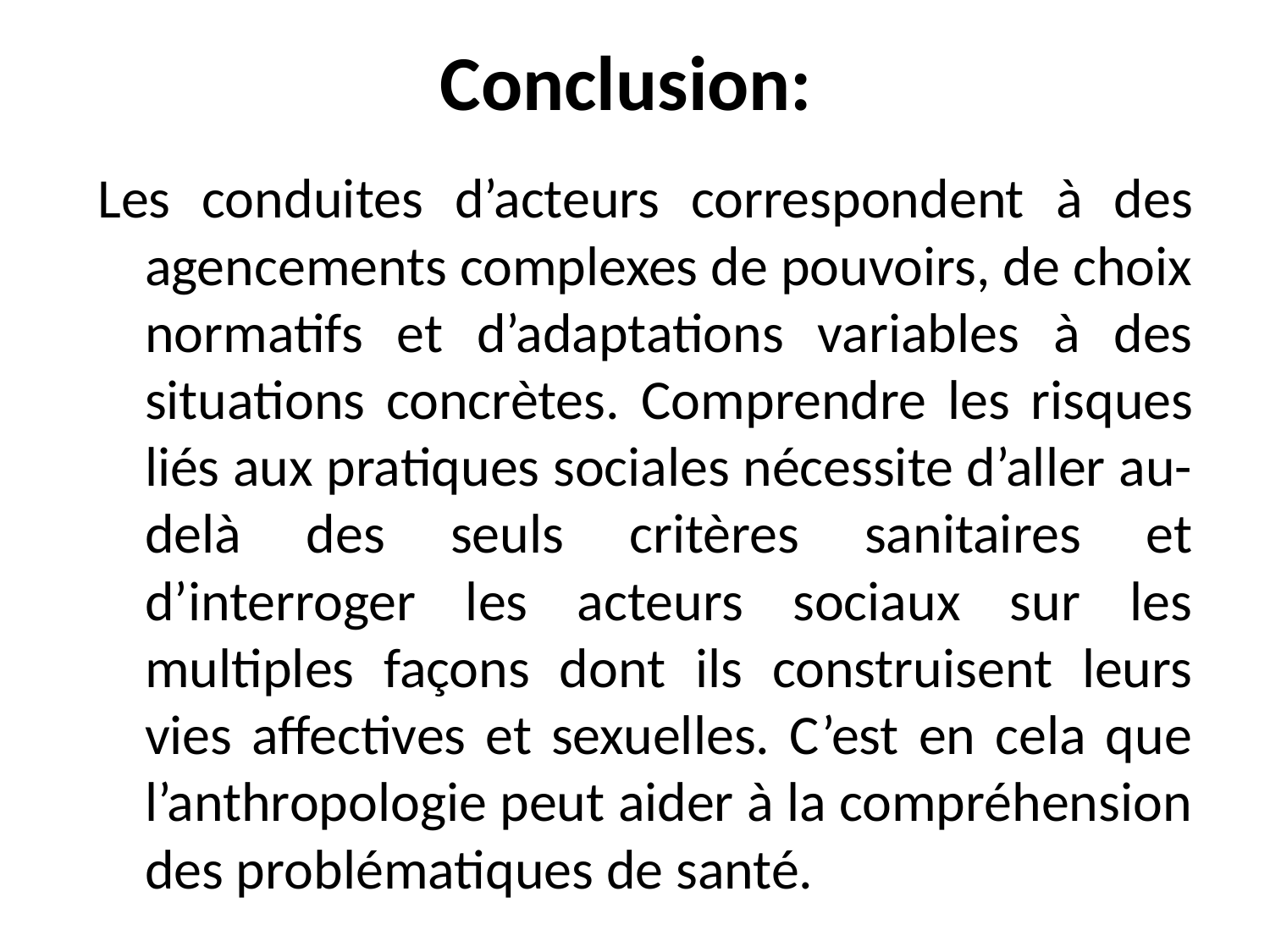

# Conclusion:
Les conduites d’acteurs correspondent à des agencements complexes de pouvoirs, de choix normatifs et d’adaptations variables à des situations concrètes. Comprendre les risques liés aux pratiques sociales nécessite d’aller au-delà des seuls critères sanitaires et d’interroger les acteurs sociaux sur les multiples façons dont ils construisent leurs vies affectives et sexuelles. C’est en cela que l’anthropologie peut aider à la compréhension des problématiques de santé.